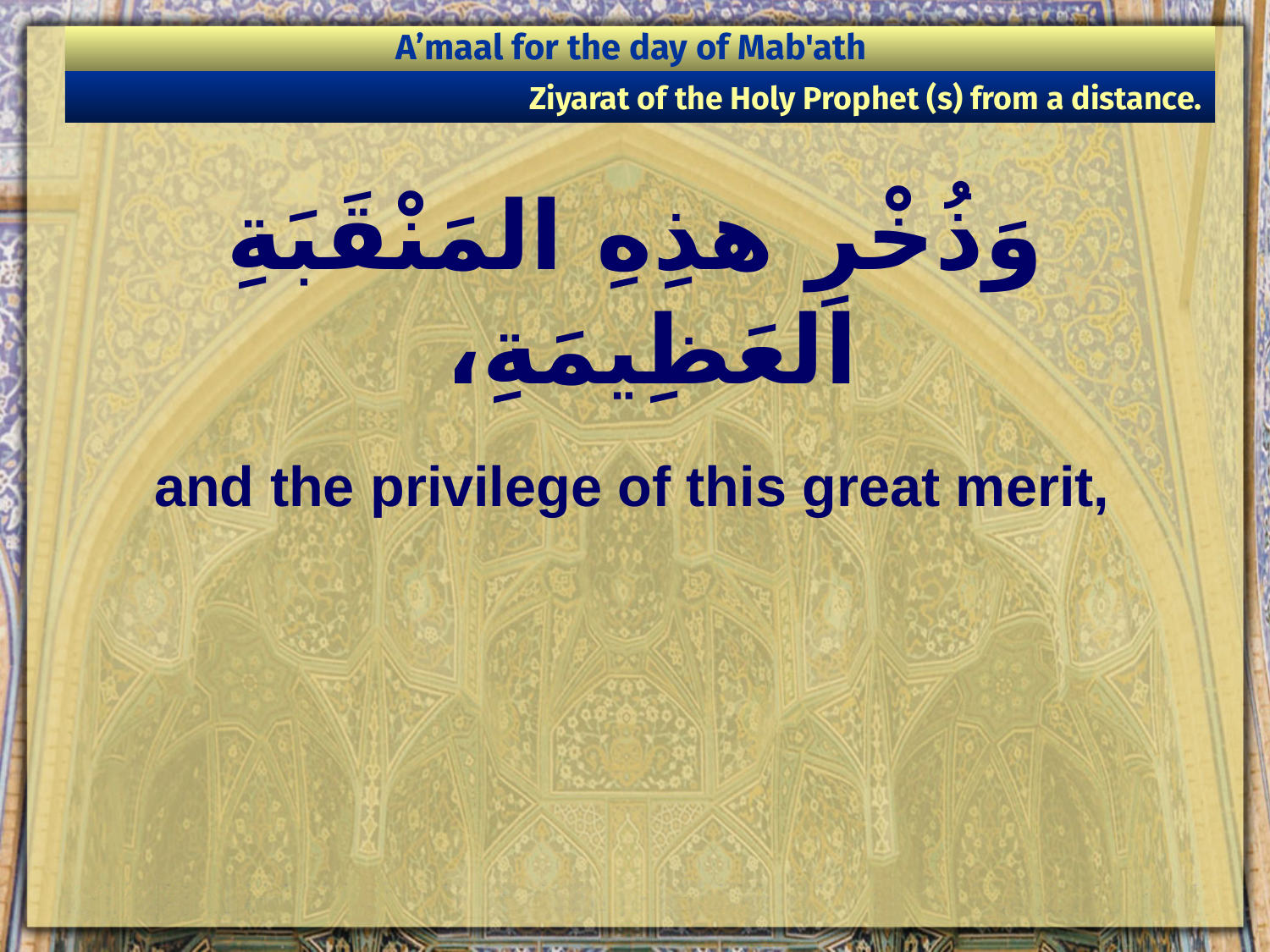

A’maal for the day of Mab'ath
Ziyarat of the Holy Prophet (s) from a distance.
# وَذُخْرِ هذِهِ المَنْقَبَةِ العَظِيمَةِ،
and the privilege of this great merit,